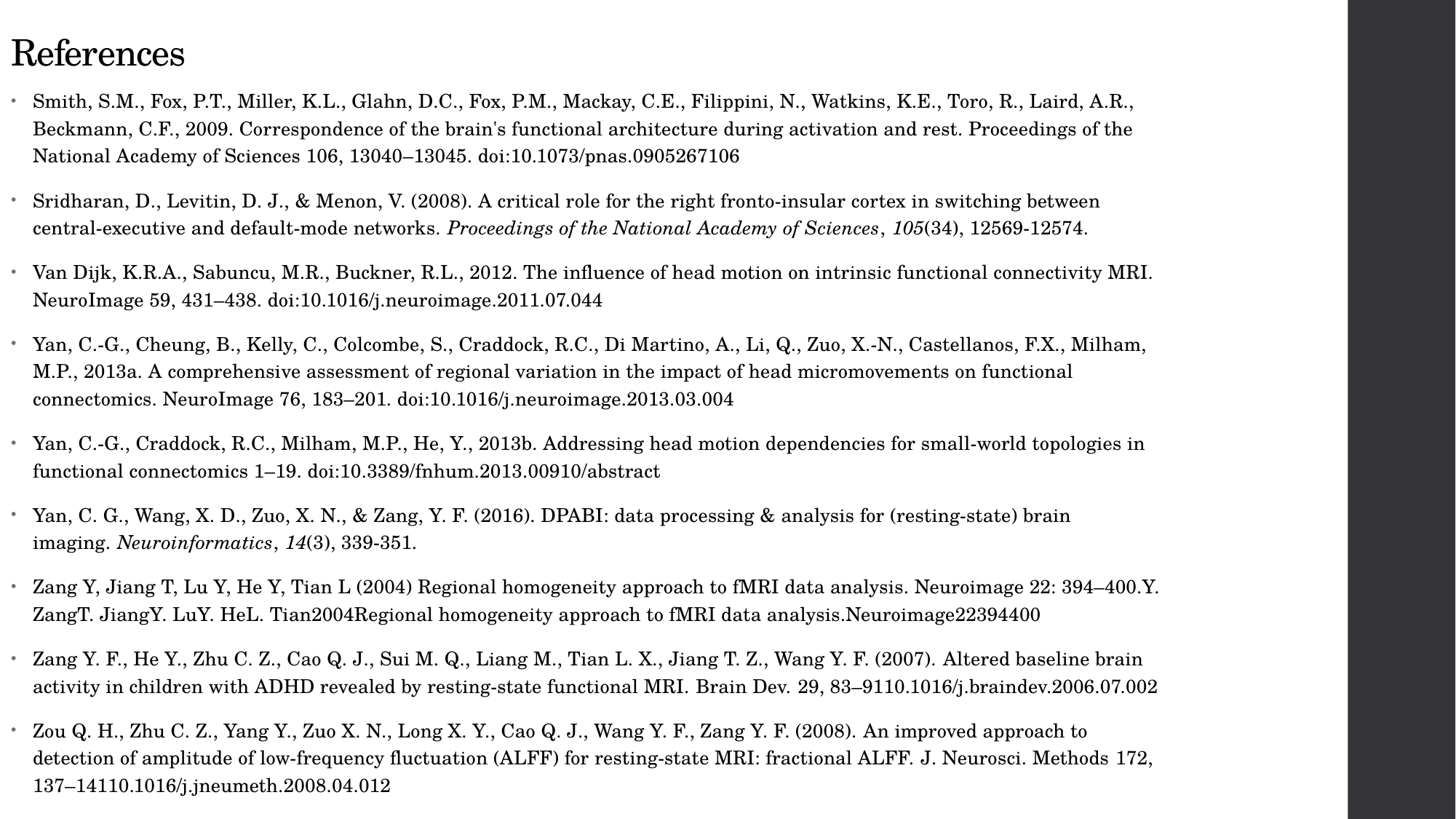

# References
Smith, S.M., Fox, P.T., Miller, K.L., Glahn, D.C., Fox, P.M., Mackay, C.E., Filippini, N., Watkins, K.E., Toro, R., Laird, A.R., Beckmann, C.F., 2009. Correspondence of the brain's functional architecture during activation and rest. Proceedings of the National Academy of Sciences 106, 13040–13045. doi:10.1073/pnas.0905267106
Sridharan, D., Levitin, D. J., & Menon, V. (2008). A critical role for the right fronto-insular cortex in switching between central-executive and default-mode networks. Proceedings of the National Academy of Sciences, 105(34), 12569-12574.
Van Dijk, K.R.A., Sabuncu, M.R., Buckner, R.L., 2012. The influence of head motion on intrinsic functional connectivity MRI. NeuroImage 59, 431–438. doi:10.1016/j.neuroimage.2011.07.044
Yan, C.-G., Cheung, B., Kelly, C., Colcombe, S., Craddock, R.C., Di Martino, A., Li, Q., Zuo, X.-N., Castellanos, F.X., Milham, M.P., 2013a. A comprehensive assessment of regional variation in the impact of head micromovements on functional connectomics. NeuroImage 76, 183–201. doi:10.1016/j.neuroimage.2013.03.004
Yan, C.-G., Craddock, R.C., Milham, M.P., He, Y., 2013b. Addressing head motion dependencies for small-world topologies in functional connectomics 1–19. doi:10.3389/fnhum.2013.00910/abstract
Yan, C. G., Wang, X. D., Zuo, X. N., & Zang, Y. F. (2016). DPABI: data processing & analysis for (resting-state) brain imaging. Neuroinformatics, 14(3), 339-351.
Zang Y, Jiang T, Lu Y, He Y, Tian L (2004) Regional homogeneity approach to fMRI data analysis. Neuroimage 22: 394–400.Y. ZangT. JiangY. LuY. HeL. Tian2004Regional homogeneity approach to fMRI data analysis.Neuroimage22394400
Zang Y. F., He Y., Zhu C. Z., Cao Q. J., Sui M. Q., Liang M., Tian L. X., Jiang T. Z., Wang Y. F. (2007). Altered baseline brain activity in children with ADHD revealed by resting-state functional MRI. Brain Dev. 29, 83–9110.1016/j.braindev.2006.07.002
Zou Q. H., Zhu C. Z., Yang Y., Zuo X. N., Long X. Y., Cao Q. J., Wang Y. F., Zang Y. F. (2008). An improved approach to detection of amplitude of low-frequency fluctuation (ALFF) for resting-state MRI: fractional ALFF. J. Neurosci. Methods 172, 137–14110.1016/j.jneumeth.2008.04.012